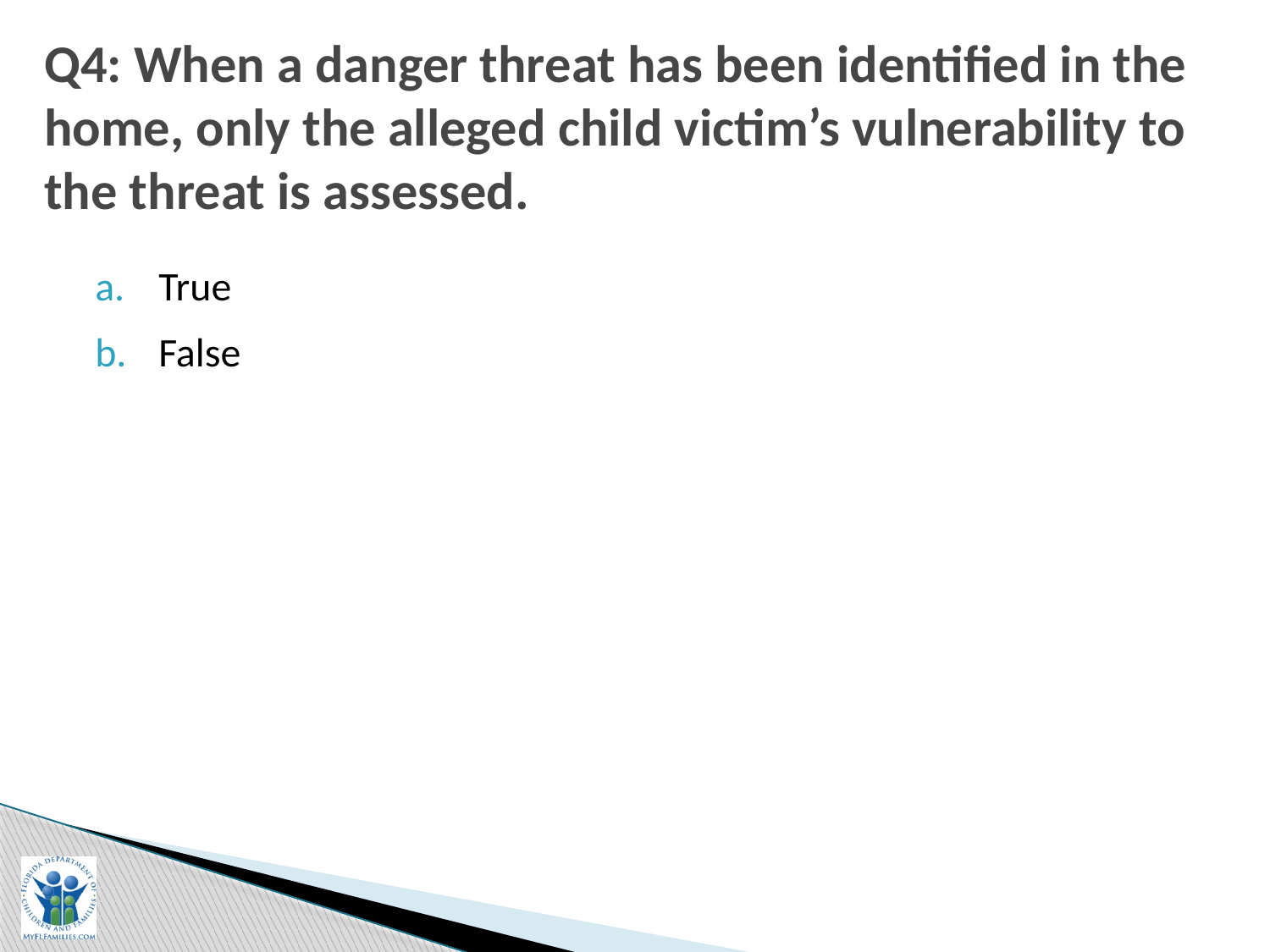

# Q4: When a danger threat has been identified in the home, only the alleged child victim’s vulnerability to the threat is assessed.
True
False